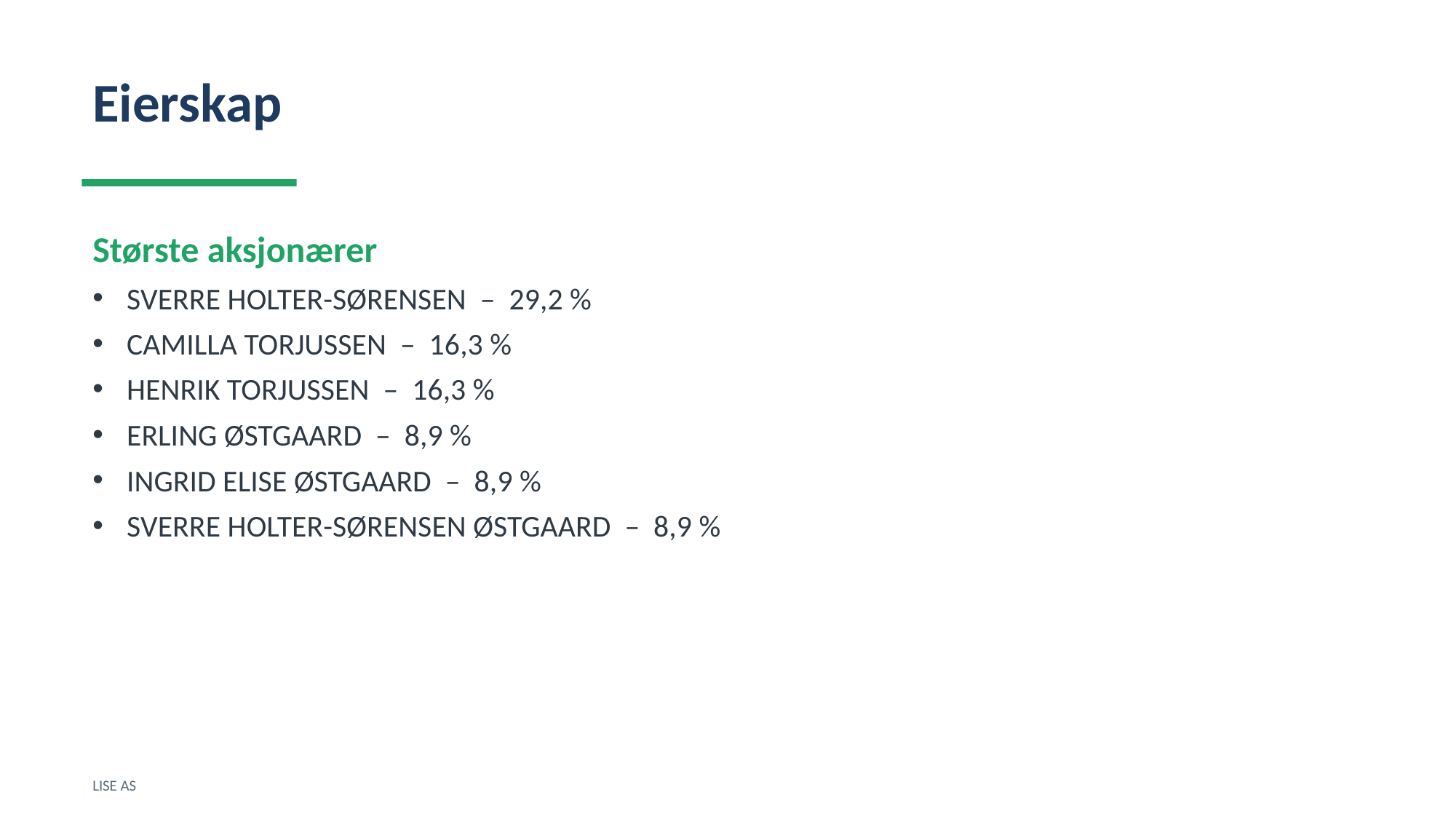

Eierskap

Største aksjonærer
SVERRE HOLTER-SØRENSEN  –  29,2 %
CAMILLA TORJUSSEN  –  16,3 %
HENRIK TORJUSSEN  –  16,3 %
ERLING ØSTGAARD  –  8,9 %
INGRID ELISE ØSTGAARD  –  8,9 %
SVERRE HOLTER-SØRENSEN ØSTGAARD  –  8,9 %
LISE AS